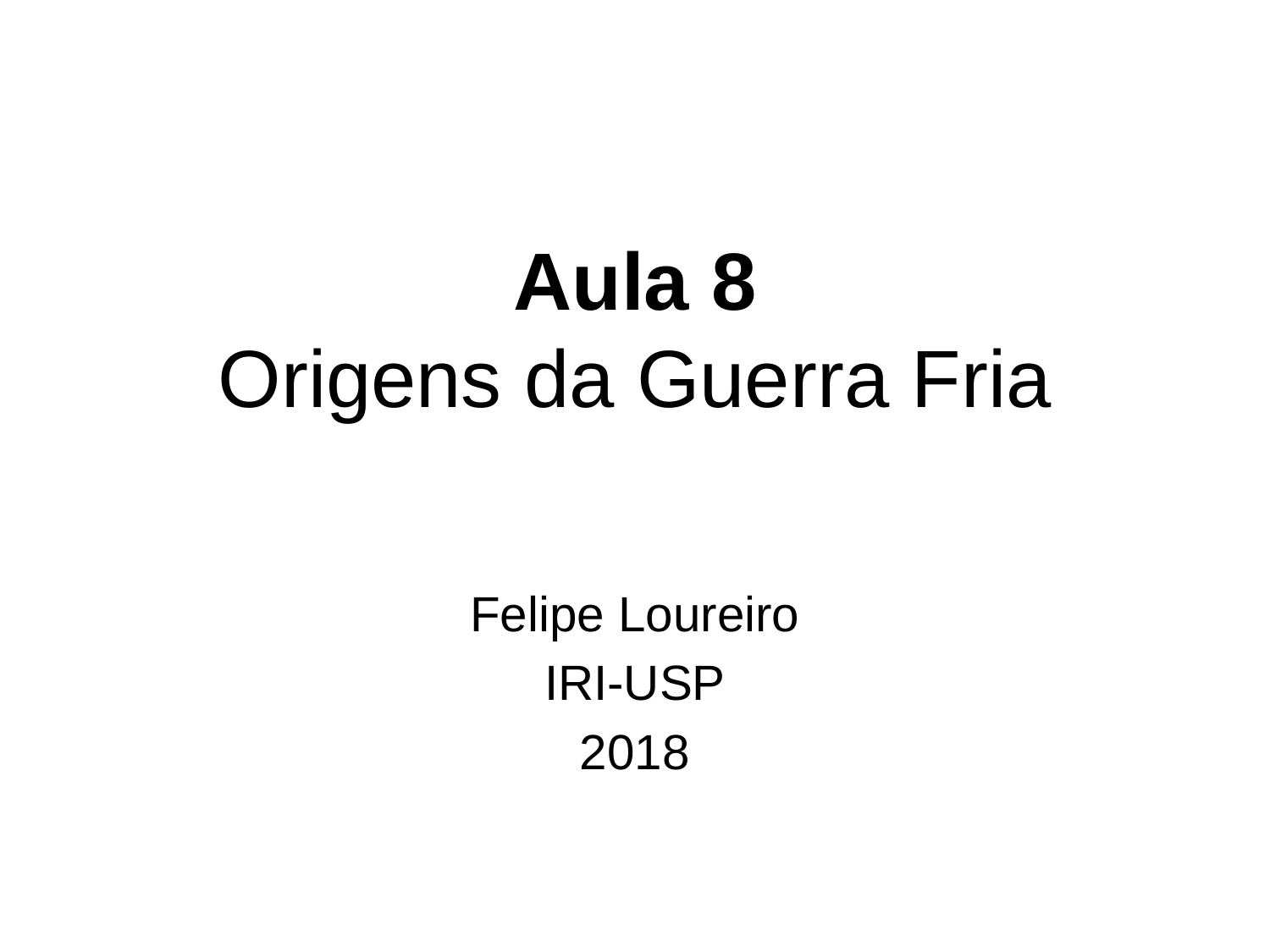

# Aula 8 Origens da Guerra Fria
Felipe Loureiro
IRI-USP
2018